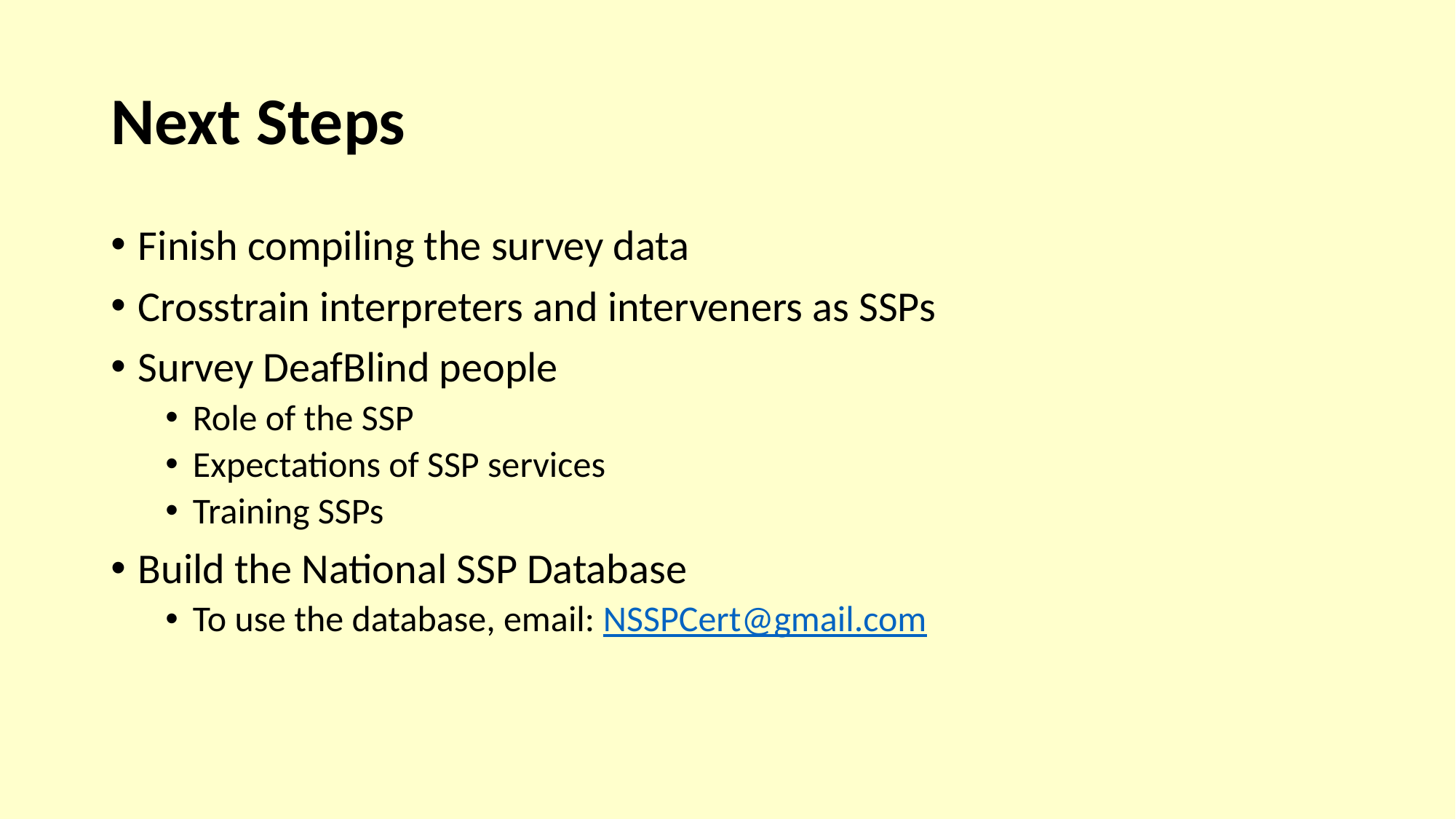

# Next Steps
Finish compiling the survey data
Crosstrain interpreters and interveners as SSPs
Survey DeafBlind people
Role of the SSP
Expectations of SSP services
Training SSPs
Build the National SSP Database
To use the database, email: NSSPCert@gmail.com